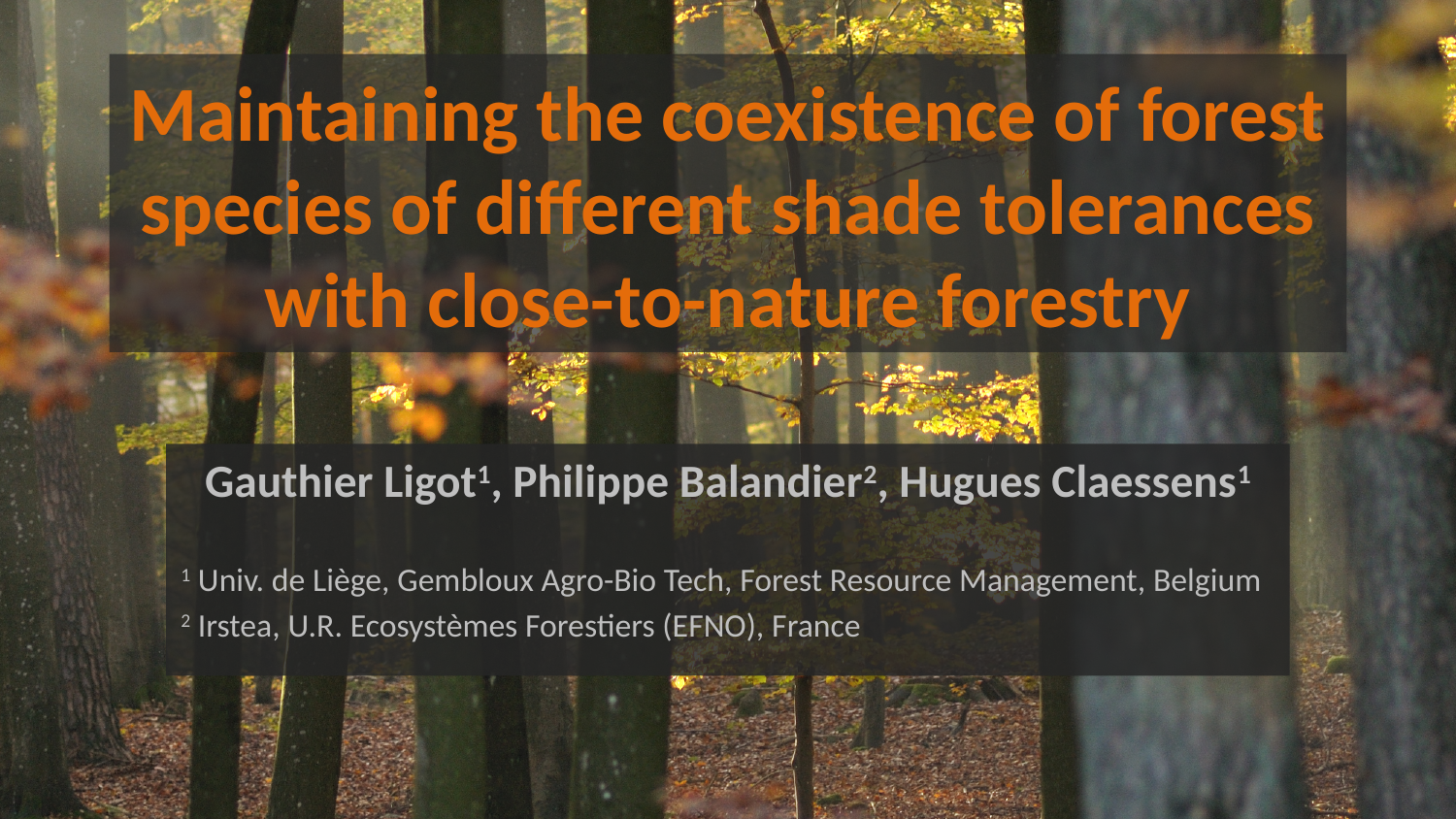

# Maintaining the coexistence of forest species of different shade tolerances with close-to-nature forestry
Gauthier Ligot1, Philippe Balandier2, Hugues Claessens1

1 Univ. de Liège, Gembloux Agro-Bio Tech, Forest Resource Management, Belgium
2 Irstea, U.R. Ecosystèmes Forestiers (EFNO), France